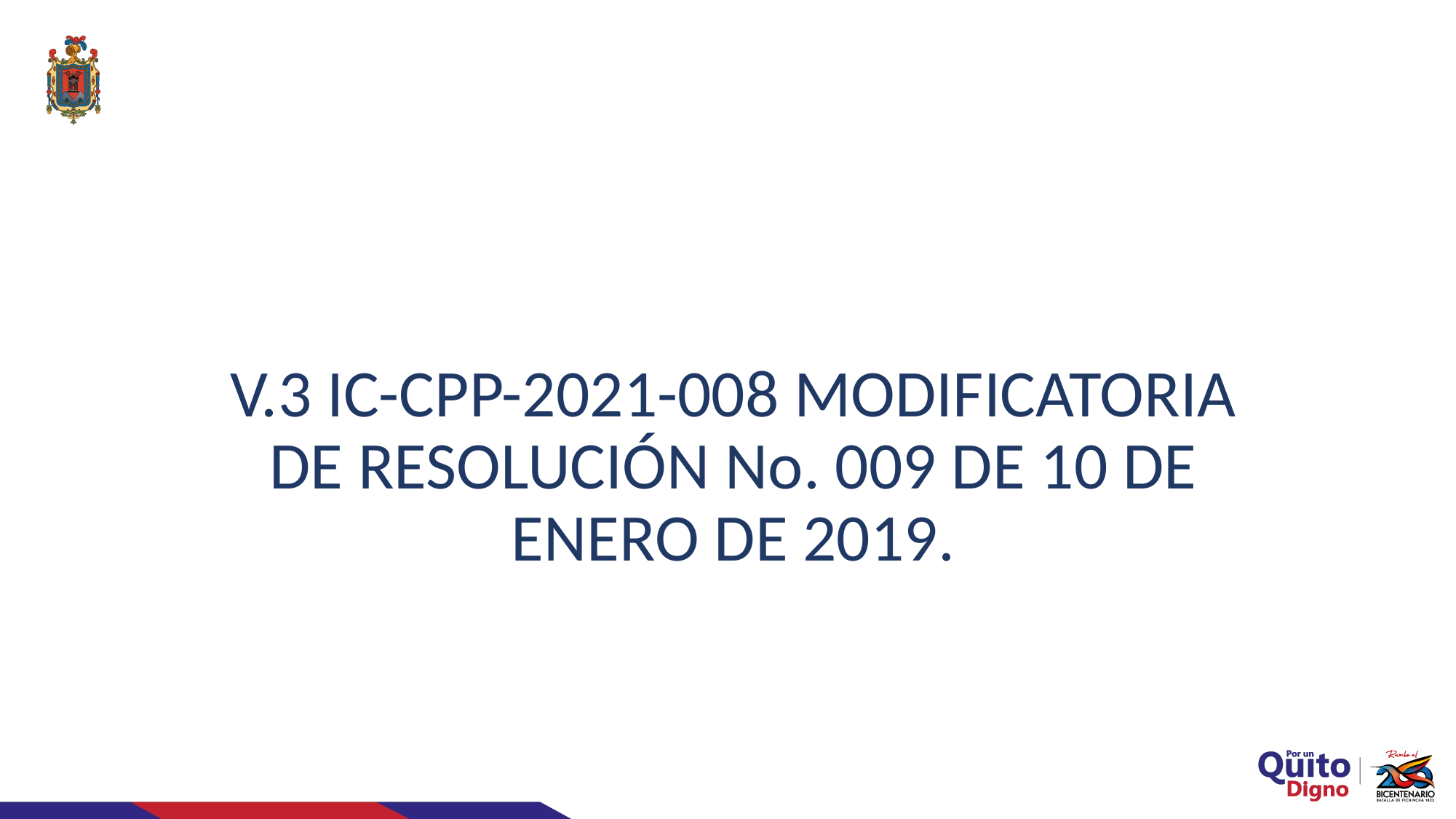

# V.3 IC-CPP-2021-008 MODIFICATORIA DE RESOLUCIÓN No. 009 DE 10 DE ENERO DE 2019.